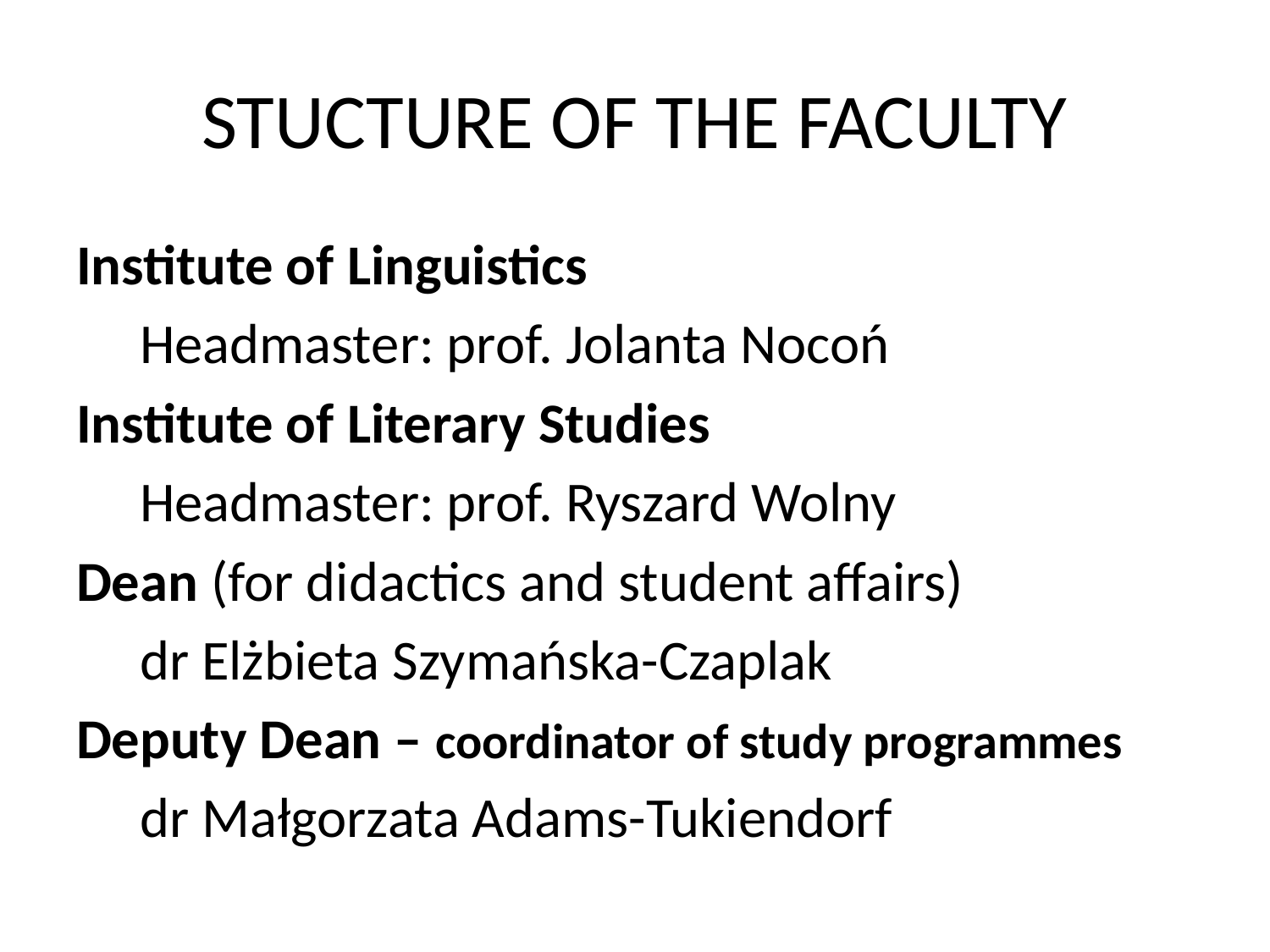

# STUCTURE OF THE FACULTY
Institute of Linguistics
     Headmaster: prof. Jolanta Nocoń
Institute of Literary Studies
     Headmaster: prof. Ryszard Wolny
Dean (for didactics and student affairs)
     dr Elżbieta Szymańska-Czaplak
Deputy Dean – coordinator of study programmes
     dr Małgorzata Adams-Tukiendorf